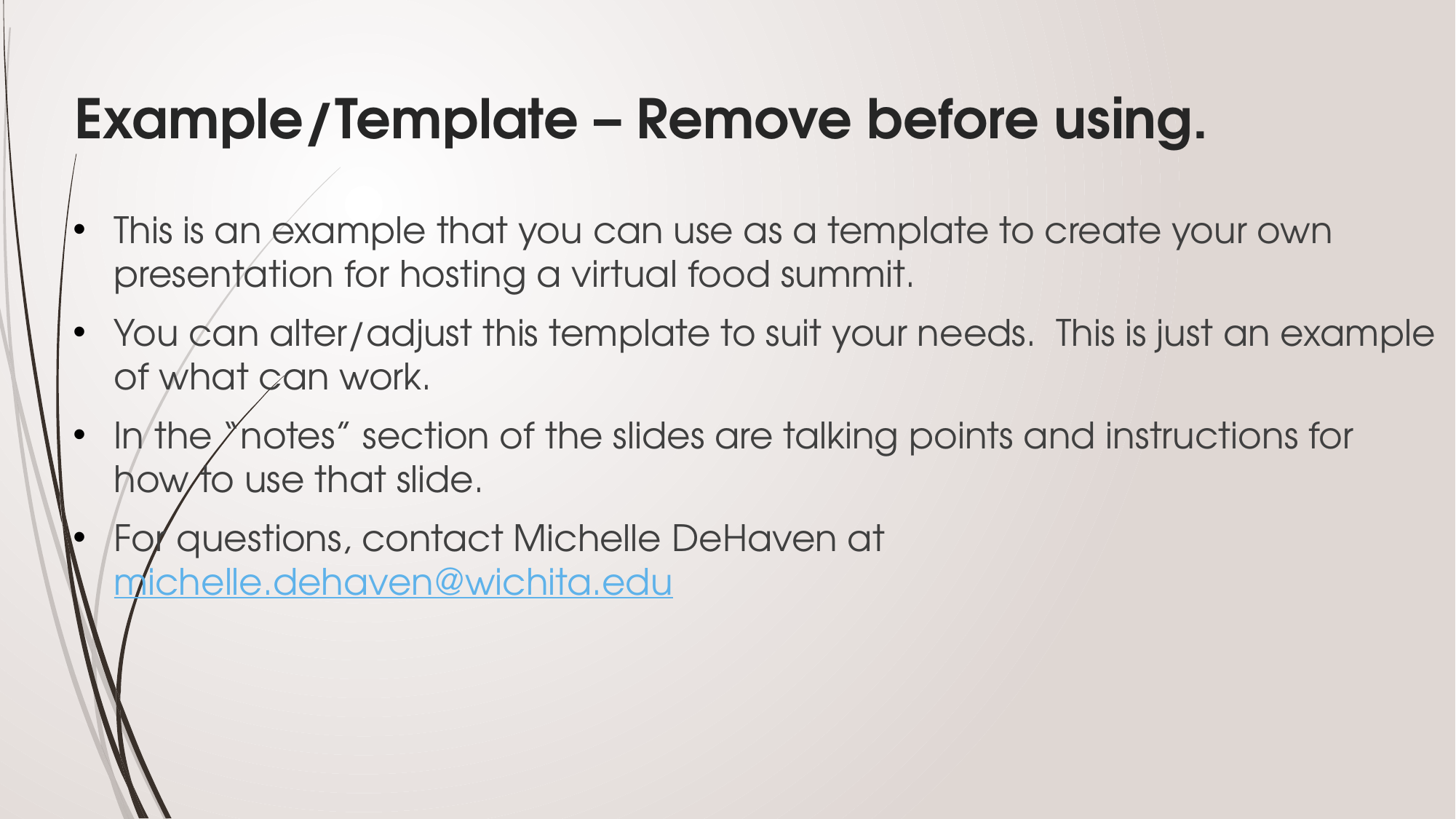

# Example/Template – Remove before using.
This is an example that you can use as a template to create your own presentation for hosting a virtual food summit.
You can alter/adjust this template to suit your needs.  This is just an example of what can work.
In the “notes” section of the slides are talking points and instructions for how to use that slide.
For questions, contact Michelle DeHaven at michelle.dehaven@wichita.edu